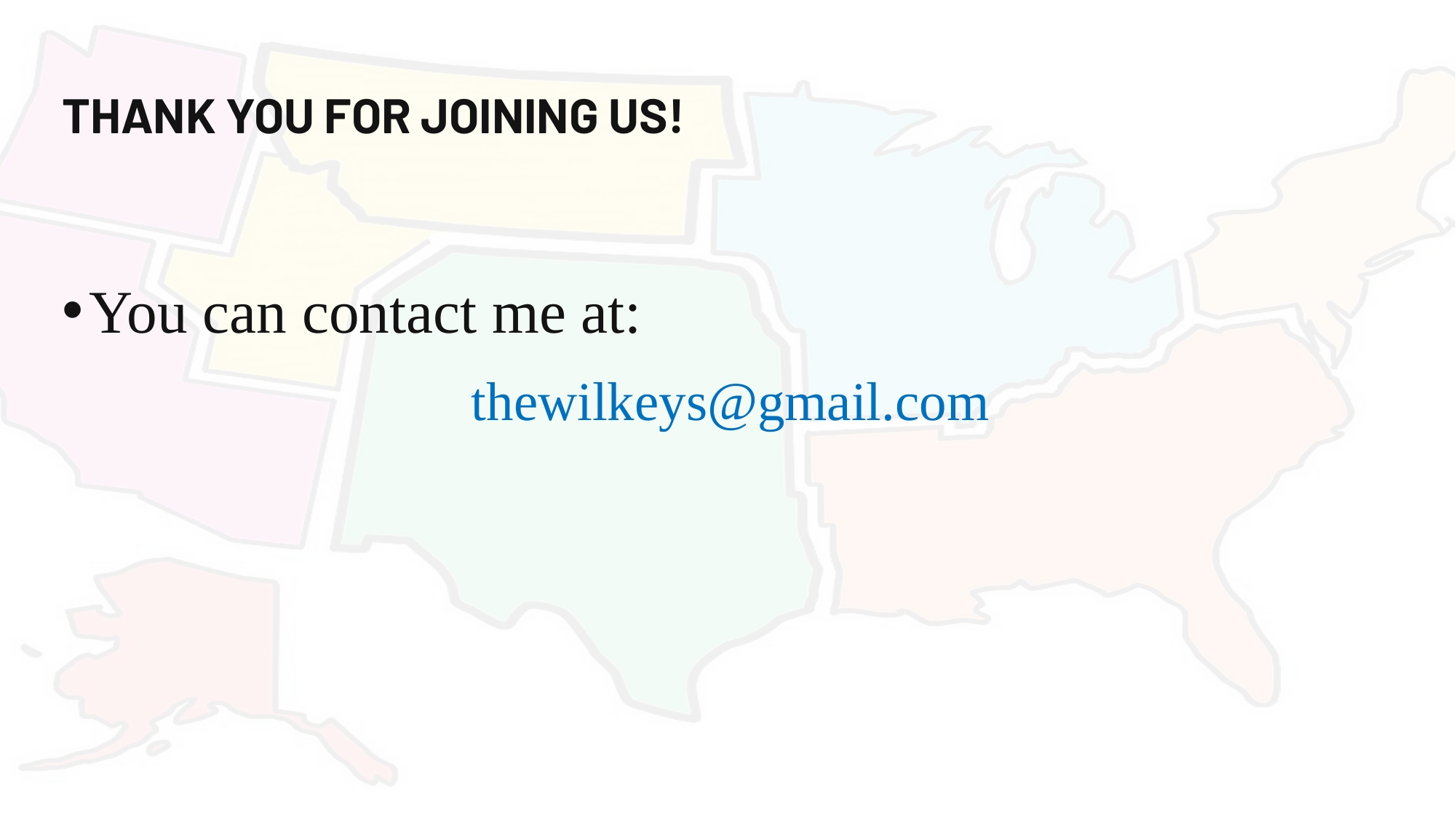

# THANK YOU FOR JOINING US!

You can contact me at:
			thewilkeys@gmail.com